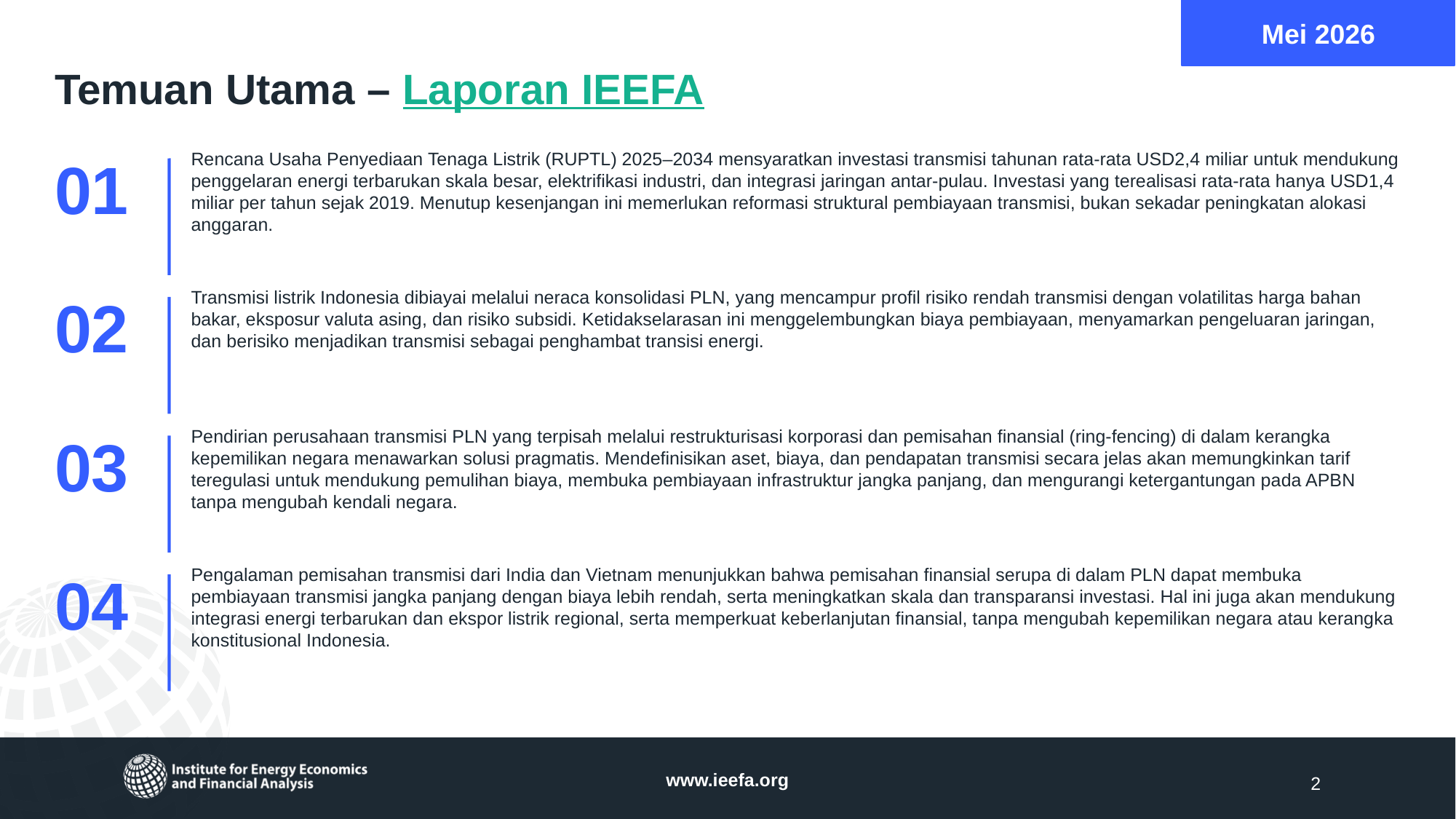

Mei 2026
Temuan Utama – Laporan IEEFA
01
Rencana Usaha Penyediaan Tenaga Listrik (RUPTL) 2025–2034 mensyaratkan investasi transmisi tahunan rata-rata USD2,4 miliar untuk mendukung penggelaran energi terbarukan skala besar, elektrifikasi industri, dan integrasi jaringan antar-pulau. Investasi yang terealisasi rata-rata hanya USD1,4 miliar per tahun sejak 2019. Menutup kesenjangan ini memerlukan reformasi struktural pembiayaan transmisi, bukan sekadar peningkatan alokasi anggaran.

02
Transmisi listrik Indonesia dibiayai melalui neraca konsolidasi PLN, yang mencampur profil risiko rendah transmisi dengan volatilitas harga bahan bakar, eksposur valuta asing, dan risiko subsidi. Ketidakselarasan ini menggelembungkan biaya pembiayaan, menyamarkan pengeluaran jaringan, dan berisiko menjadikan transmisi sebagai penghambat transisi energi.

03
Pendirian perusahaan transmisi PLN yang terpisah melalui restrukturisasi korporasi dan pemisahan finansial (ring-fencing) di dalam kerangka kepemilikan negara menawarkan solusi pragmatis. Mendefinisikan aset, biaya, dan pendapatan transmisi secara jelas akan memungkinkan tarif teregulasi untuk mendukung pemulihan biaya, membuka pembiayaan infrastruktur jangka panjang, dan mengurangi ketergantungan pada APBN tanpa mengubah kendali negara.

04
Pengalaman pemisahan transmisi dari India dan Vietnam menunjukkan bahwa pemisahan finansial serupa di dalam PLN dapat membuka pembiayaan transmisi jangka panjang dengan biaya lebih rendah, serta meningkatkan skala dan transparansi investasi. Hal ini juga akan mendukung integrasi energi terbarukan dan ekspor listrik regional, serta memperkuat keberlanjutan finansial, tanpa mengubah kepemilikan negara atau kerangka konstitusional Indonesia.

www.ieefa.org
2